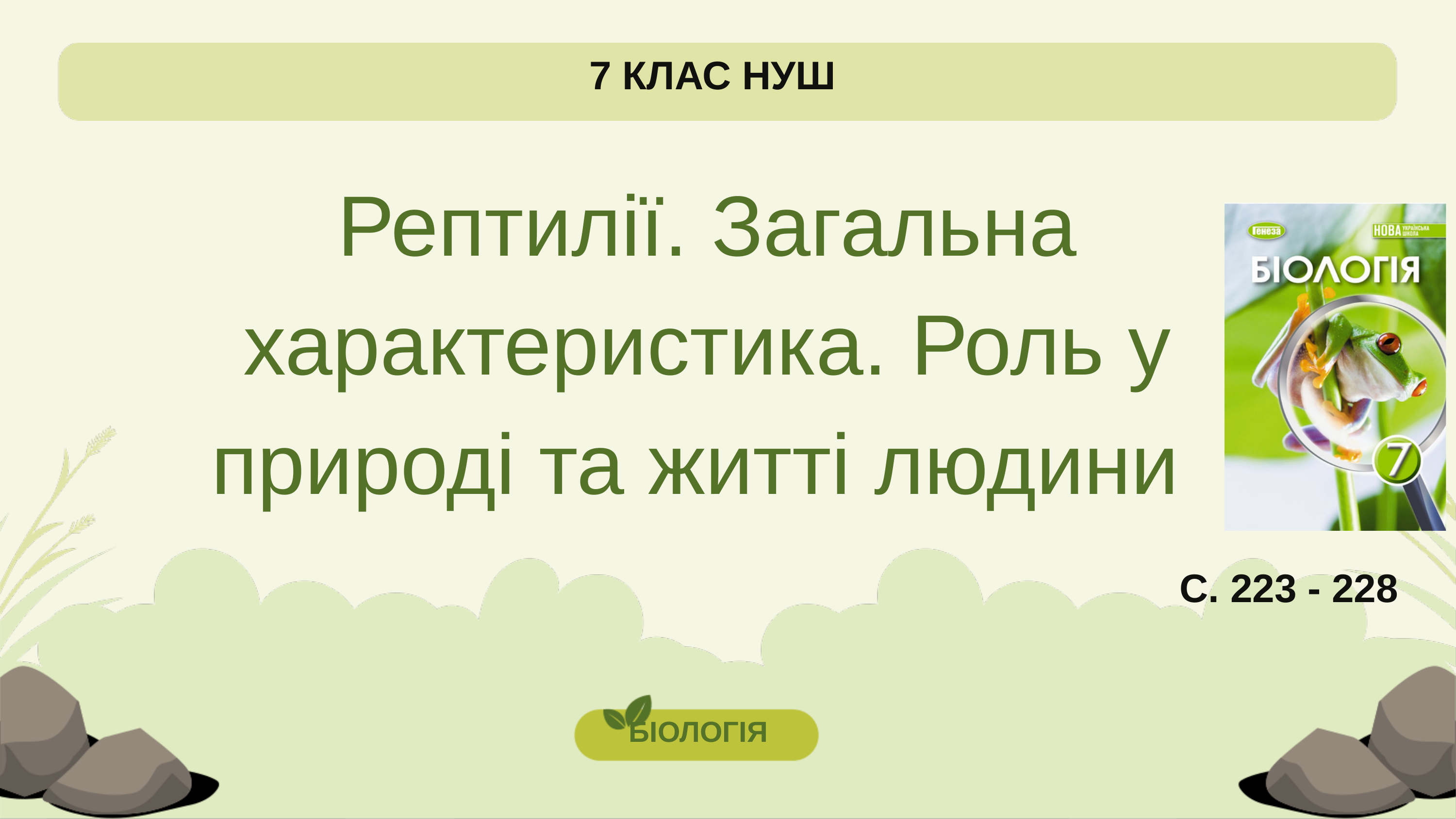

7 КЛАС НУШ

Рептилії. Загальна характеристика. Роль у природі та житті людини

С. 223 - 228
БІОЛОГІЯ